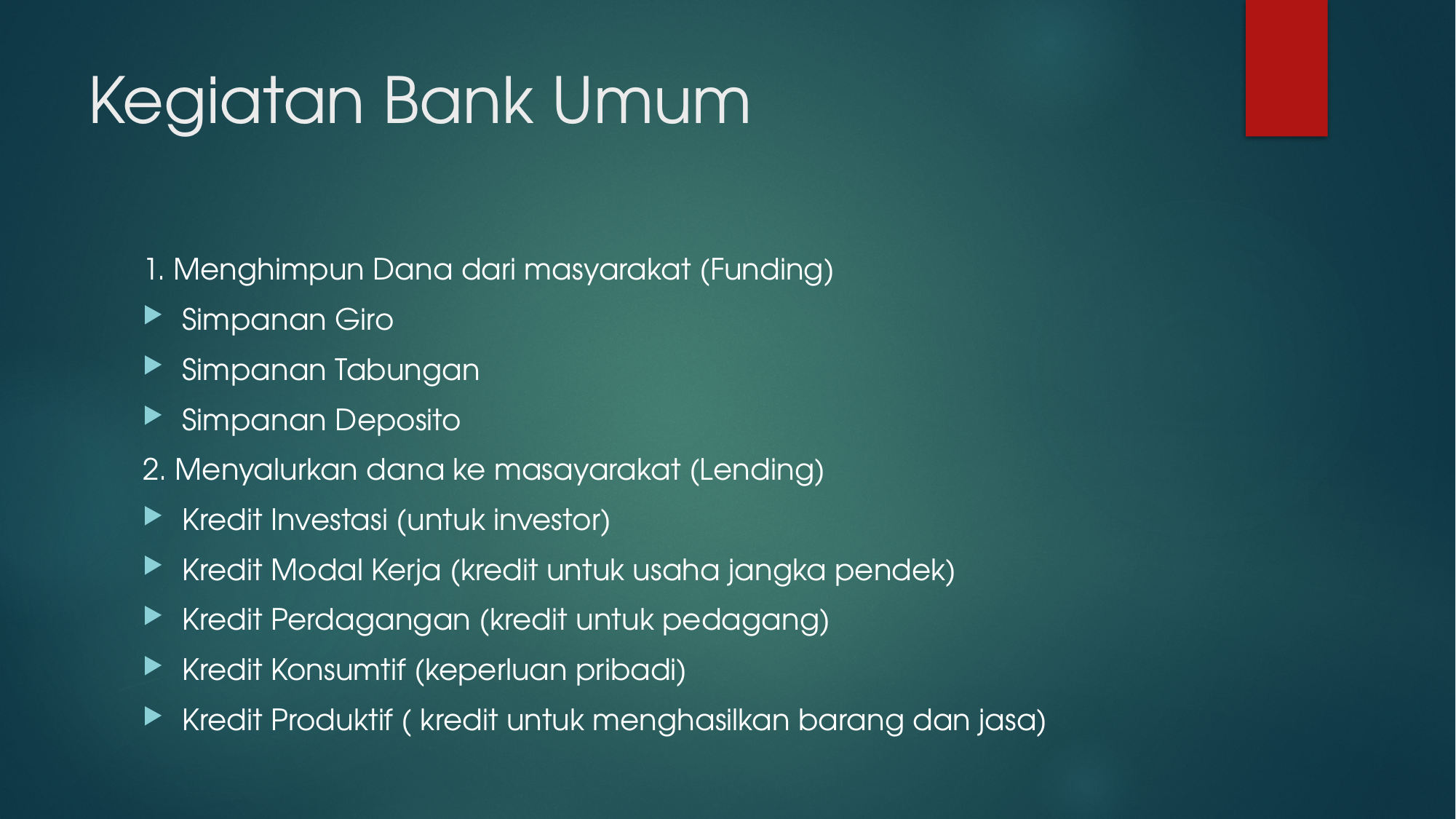

# Kegiatan Bank Umum
1. Menghimpun Dana dari masyarakat (Funding)
Simpanan Giro
Simpanan Tabungan
Simpanan Deposito
2. Menyalurkan dana ke masayarakat (Lending)
Kredit Investasi (untuk investor)
Kredit Modal Kerja (kredit untuk usaha jangka pendek)
Kredit Perdagangan (kredit untuk pedagang)
Kredit Konsumtif (keperluan pribadi)
Kredit Produktif ( kredit untuk menghasilkan barang dan jasa)